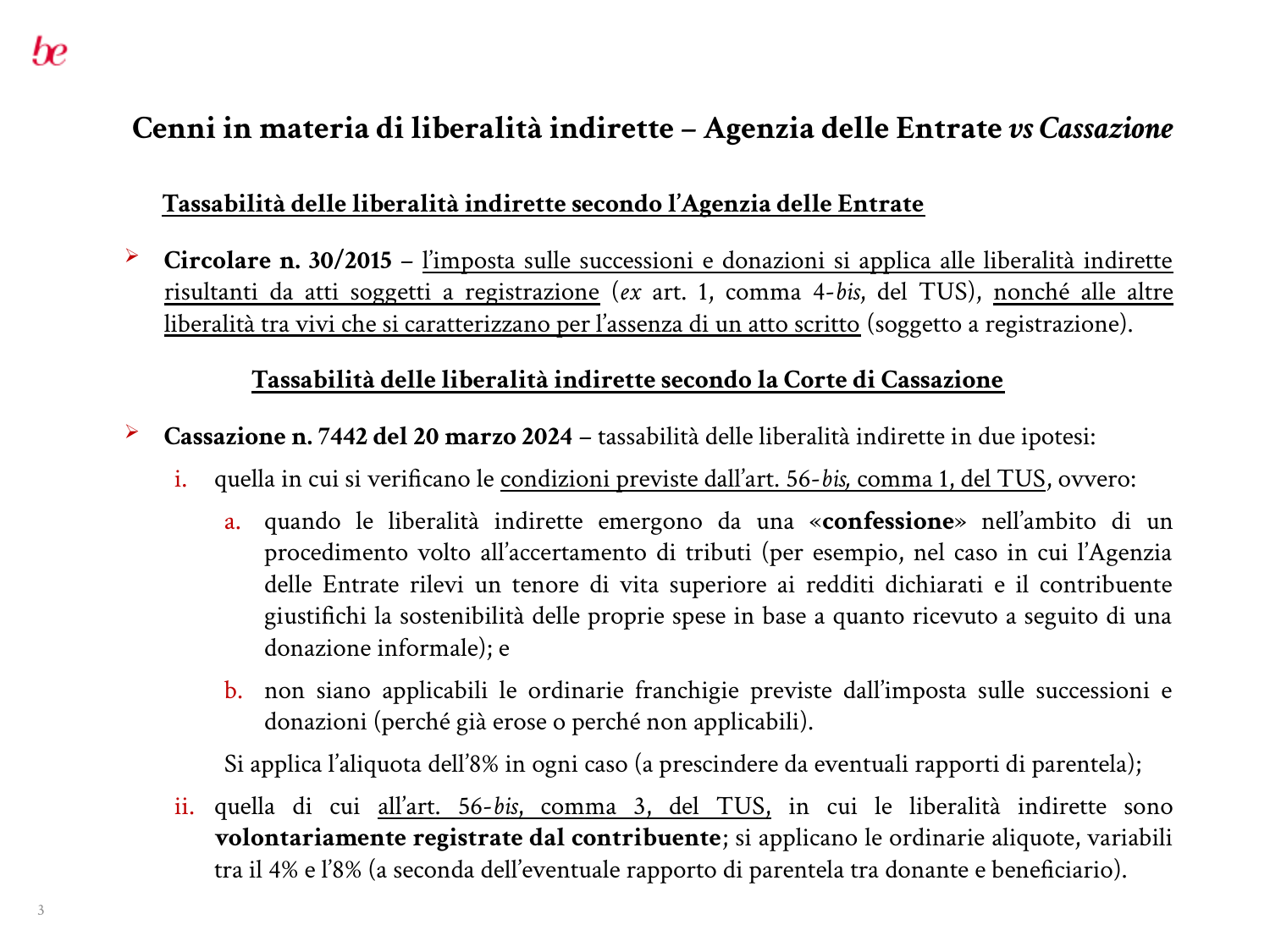

# Cenni in materia di liberalità indirette – Agenzia delle Entrate vs Cassazione
Tassabilità delle liberalità indirette secondo l’Agenzia delle Entrate
Circolare n. 30/2015 – l’imposta sulle successioni e donazioni si applica alle liberalità indirette risultanti da atti soggetti a registrazione (ex art. 1, comma 4-bis, del TUS), nonché alle altre liberalità tra vivi che si caratterizzano per l’assenza di un atto scritto (soggetto a registrazione).
	Tassabilità delle liberalità indirette secondo la Corte di Cassazione
Cassazione n. 7442 del 20 marzo 2024 – tassabilità delle liberalità indirette in due ipotesi:
quella in cui si verificano le condizioni previste dall’art. 56-bis, comma 1, del TUS, ovvero:
quando le liberalità indirette emergono da una «confessione» nell’ambito di un procedimento volto all’accertamento di tributi (per esempio, nel caso in cui l’Agenzia delle Entrate rilevi un tenore di vita superiore ai redditi dichiarati e il contribuente giustifichi la sostenibilità delle proprie spese in base a quanto ricevuto a seguito di una donazione informale); e
non siano applicabili le ordinarie franchigie previste dall’imposta sulle successioni e donazioni (perché già erose o perché non applicabili).
Si applica l’aliquota dell’8% in ogni caso (a prescindere da eventuali rapporti di parentela);
quella di cui all’art. 56-bis, comma 3, del TUS, in cui le liberalità indirette sono volontariamente registrate dal contribuente; si applicano le ordinarie aliquote, variabili tra il 4% e l’8% (a seconda dell’eventuale rapporto di parentela tra donante e beneficiario).

3